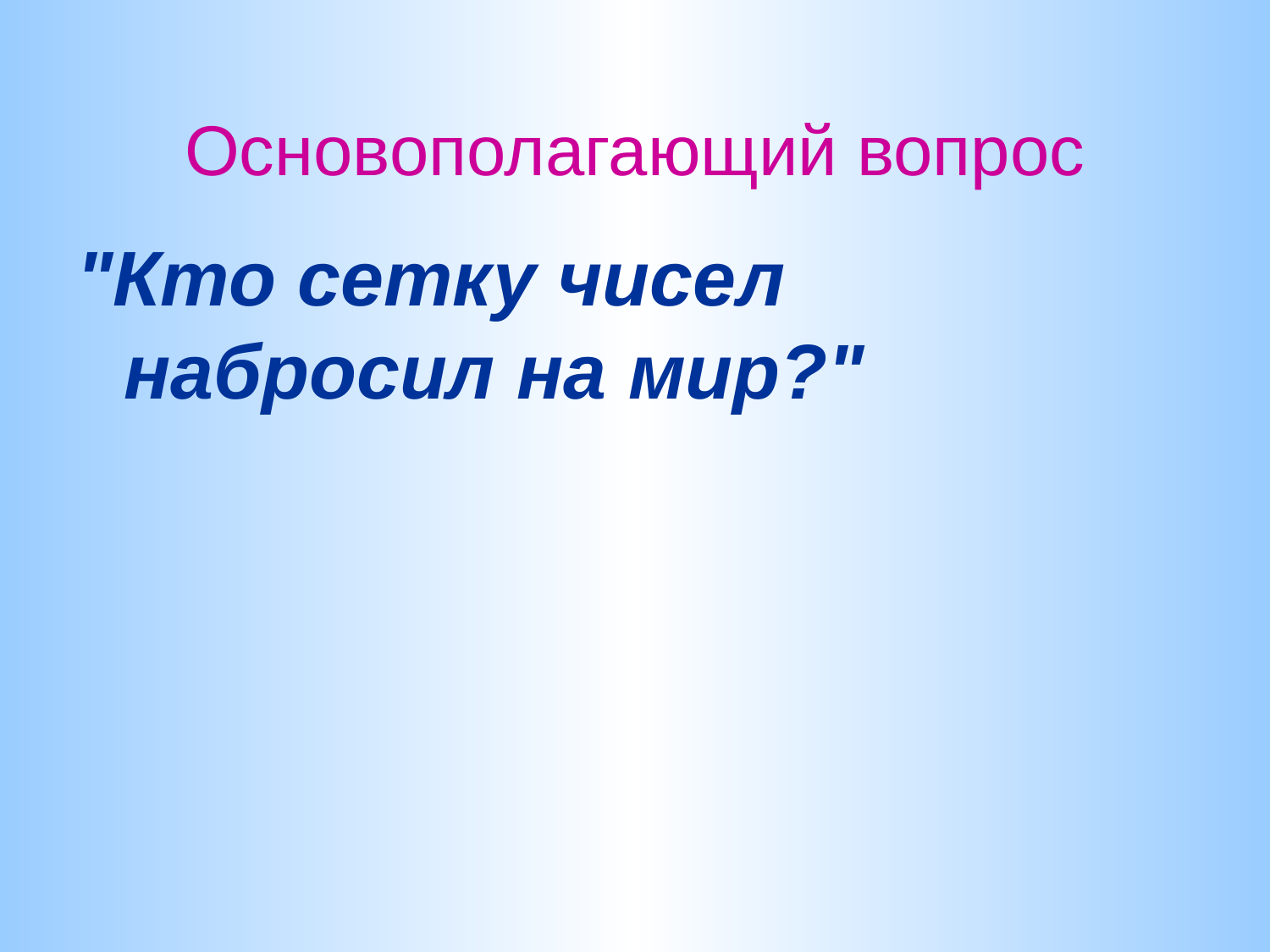

"Кто сетку чисел  набросил на мир?"

Основополагающий вопрос